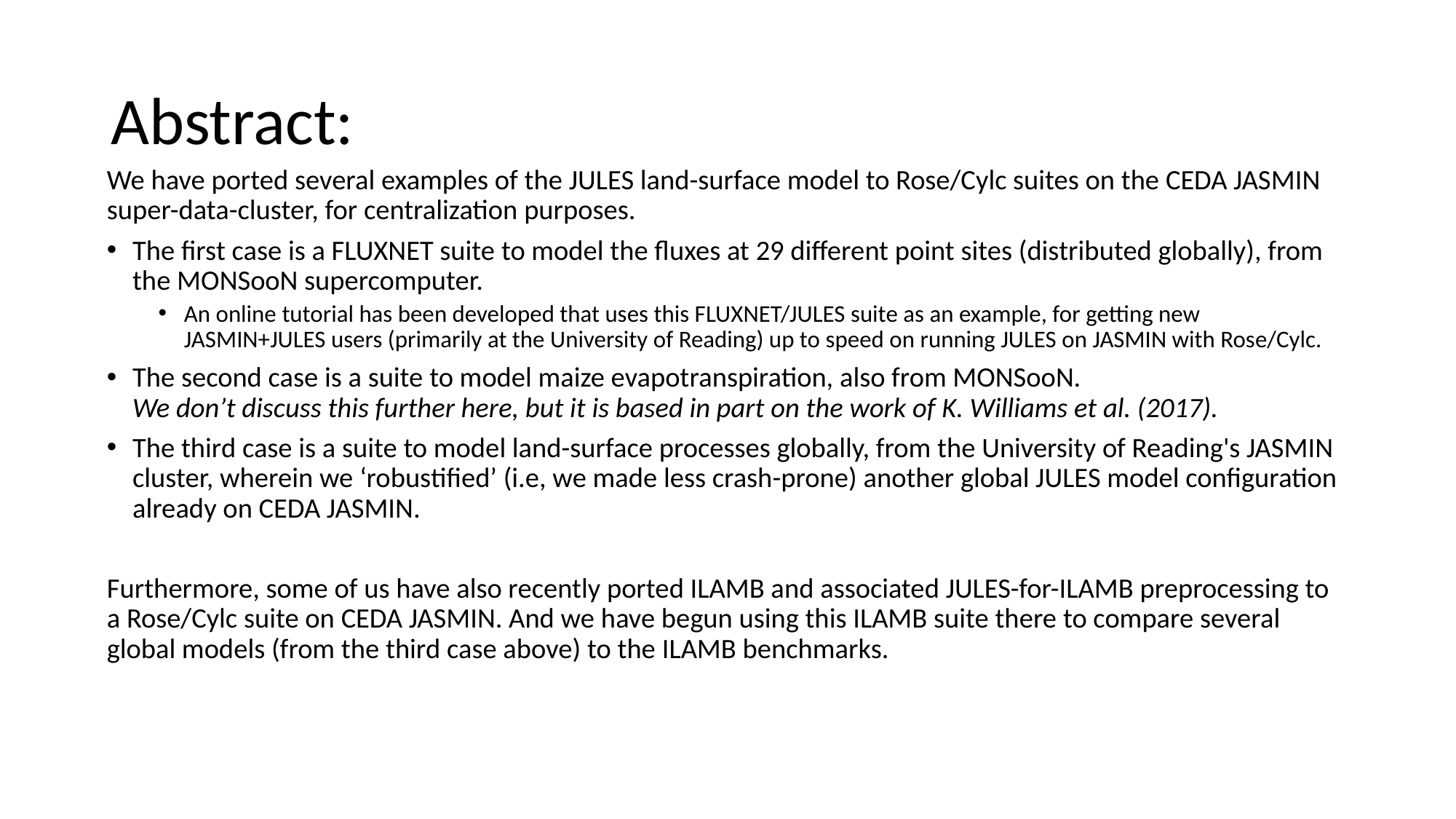

# Abstract:
We have ported several examples of the JULES land-surface model to Rose/Cylc suites on the CEDA JASMIN super-data-cluster, for centralization purposes.
The first case is a FLUXNET suite to model the fluxes at 29 different point sites (distributed globally), from the MONSooN supercomputer.
An online tutorial has been developed that uses this FLUXNET/JULES suite as an example, for getting new JASMIN+JULES users (primarily at the University of Reading) up to speed on running JULES on JASMIN with Rose/Cylc.
The second case is a suite to model maize evapotranspiration, also from MONSooN.
We don’t discuss this further here, but it is based in part on the work of K. Williams et al. (2017).
The third case is a suite to model land-surface processes globally, from the University of Reading's JASMIN cluster, wherein we ‘robustified’ (i.e, we made less crash-prone) another global JULES model configuration already on CEDA JASMIN.

Furthermore, some of us have also recently ported ILAMB and associated JULES-for-ILAMB preprocessing to a Rose/Cylc suite on CEDA JASMIN. And we have begun using this ILAMB suite there to compare several global models (from the third case above) to the ILAMB benchmarks.